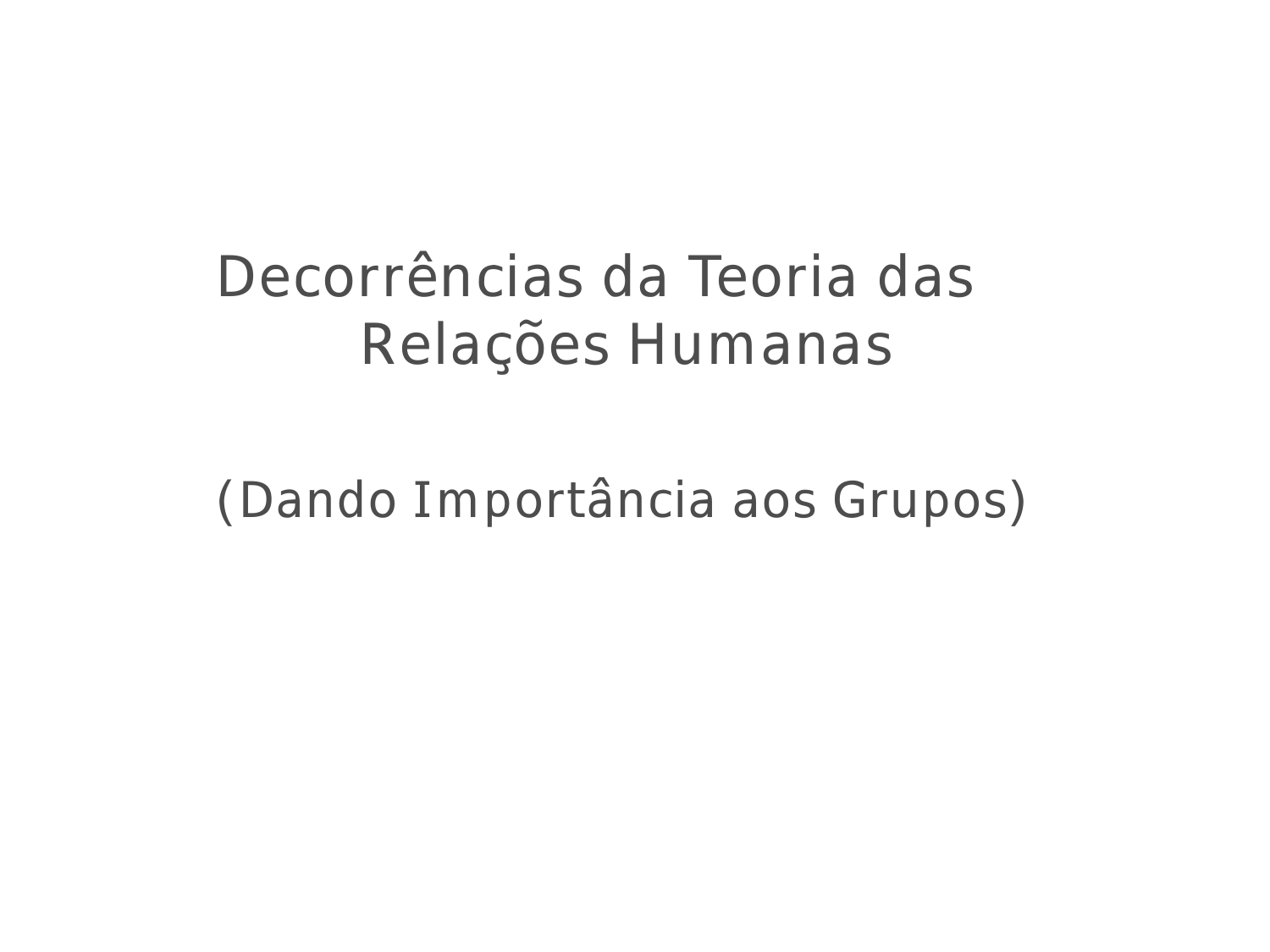

Decorrências da Teoria das
 	 Relações Humanas

(Dando Importância aos Grupos)